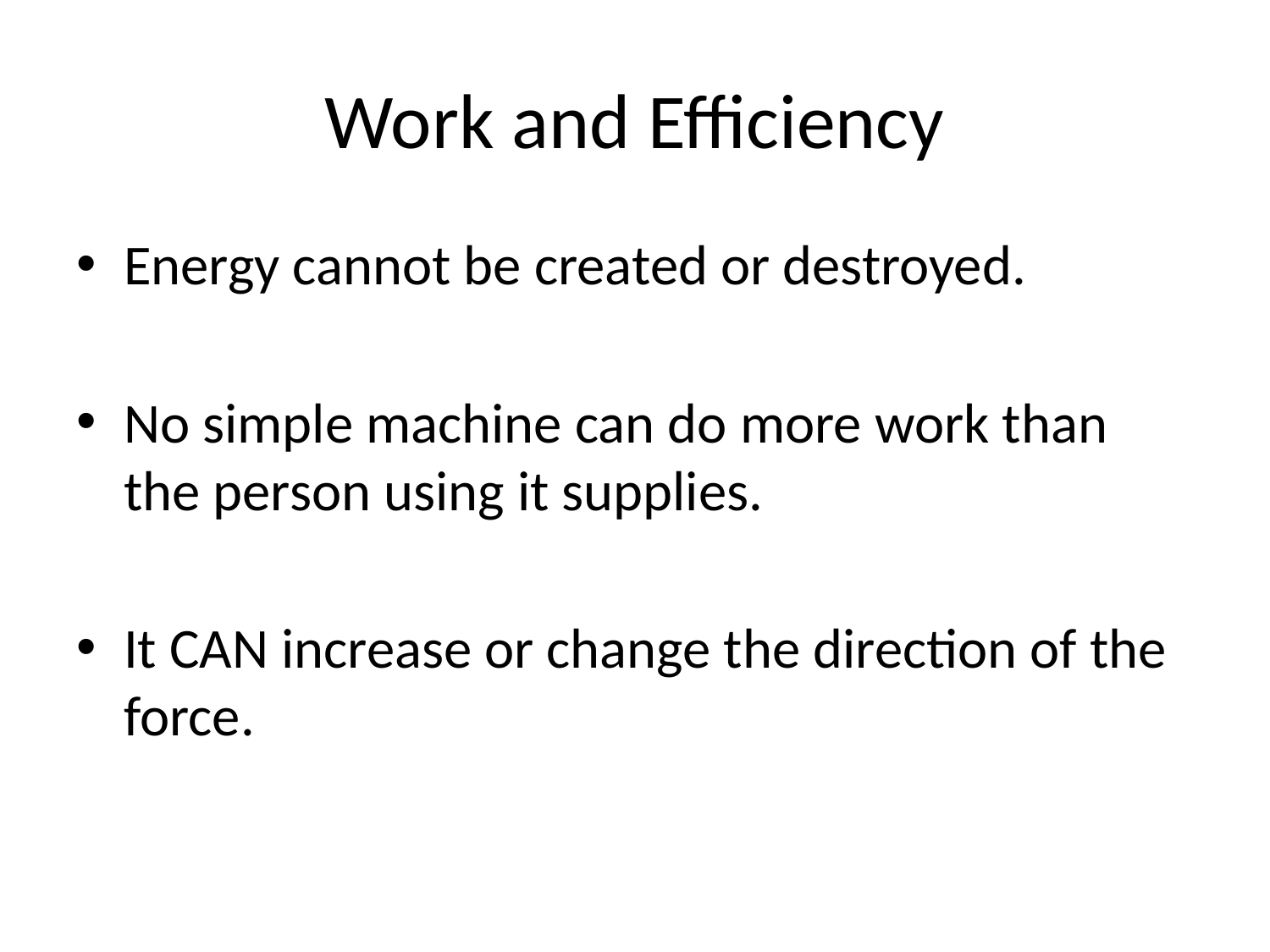

# Work and Efficiency
Energy cannot be created or destroyed.

No simple machine can do more work than the person using it supplies.

It CAN increase or change the direction of the force.